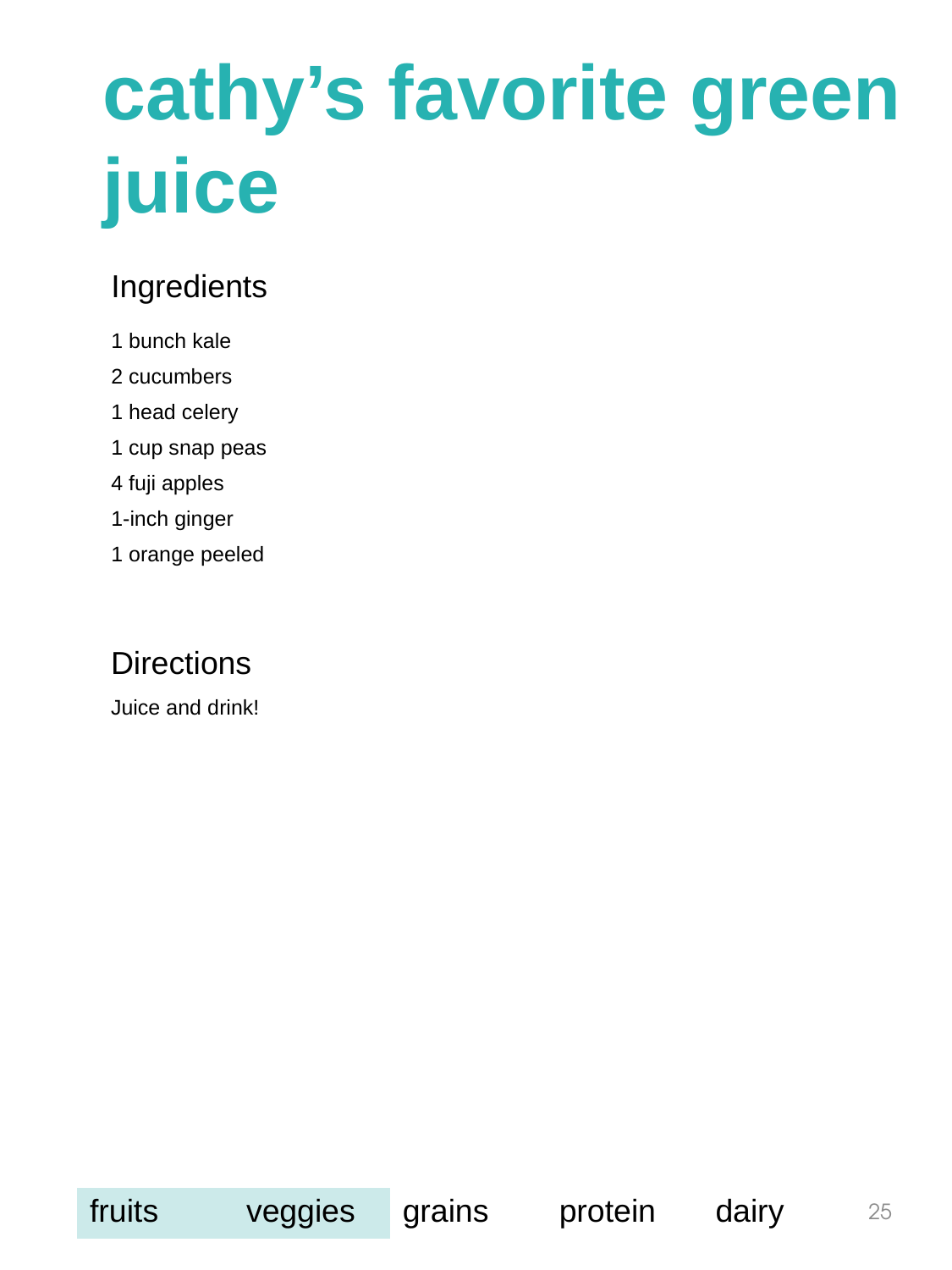

cathy’s favorite green juice

| Ingredients |  |
| --- | --- |
| 1 bunch kale 2 cucumbers 1 head celery 1 cup snap peas 4 fuji apples 1-inch ginger 1 orange peeled |  |
Directions
Juice and drink!

25
| fruits | veggies | grains | protein | dairy |
| --- | --- | --- | --- | --- |
grilled tofu